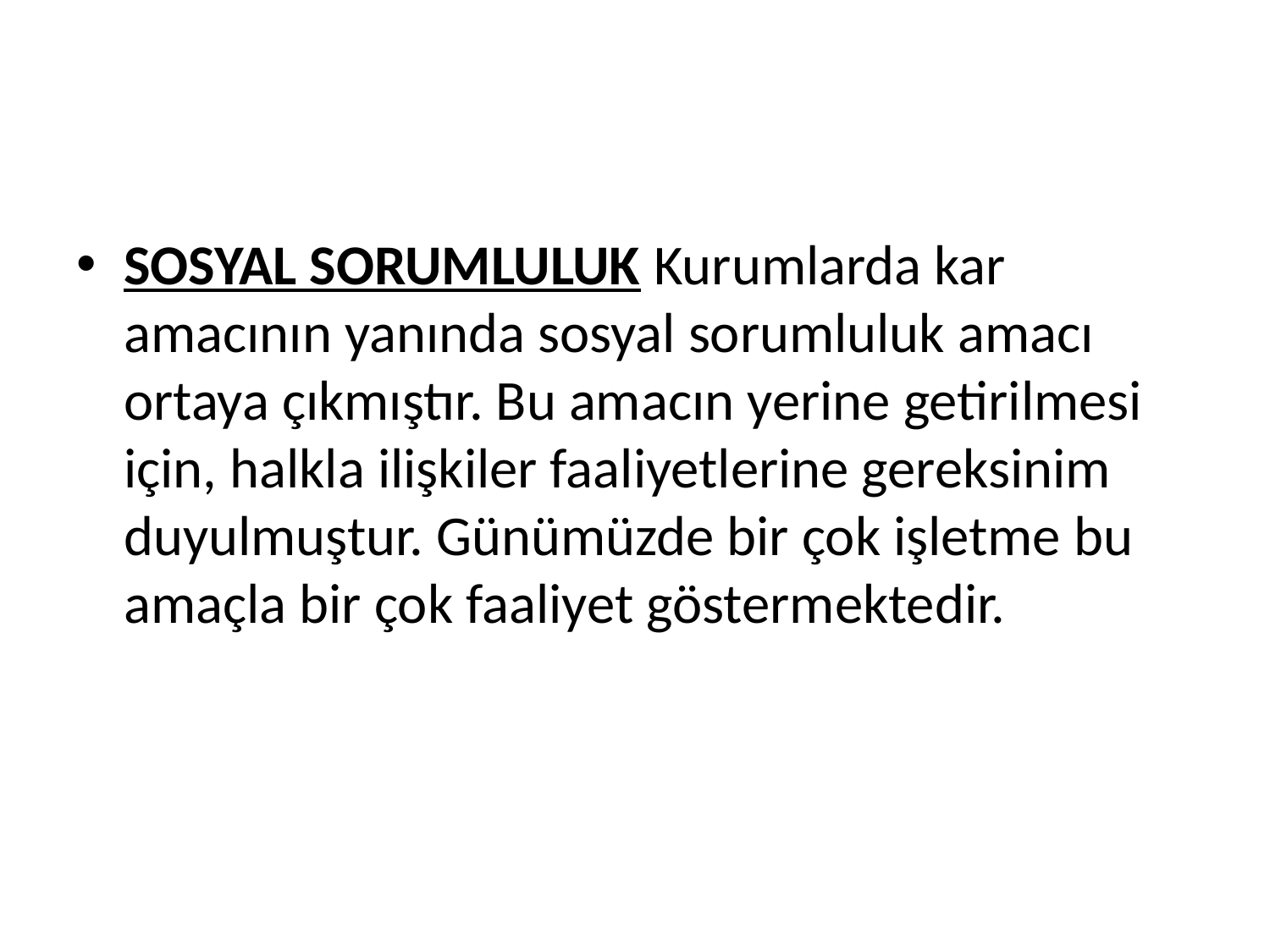

#
SOSYAL SORUMLULUK Kurumlarda kar amacının yanında sosyal sorumluluk amacı ortaya çıkmıştır. Bu amacın yerine getirilmesi için, halkla ilişkiler faaliyetlerine gereksinim duyulmuştur. Günümüzde bir çok işletme bu amaçla bir çok faaliyet göstermektedir.